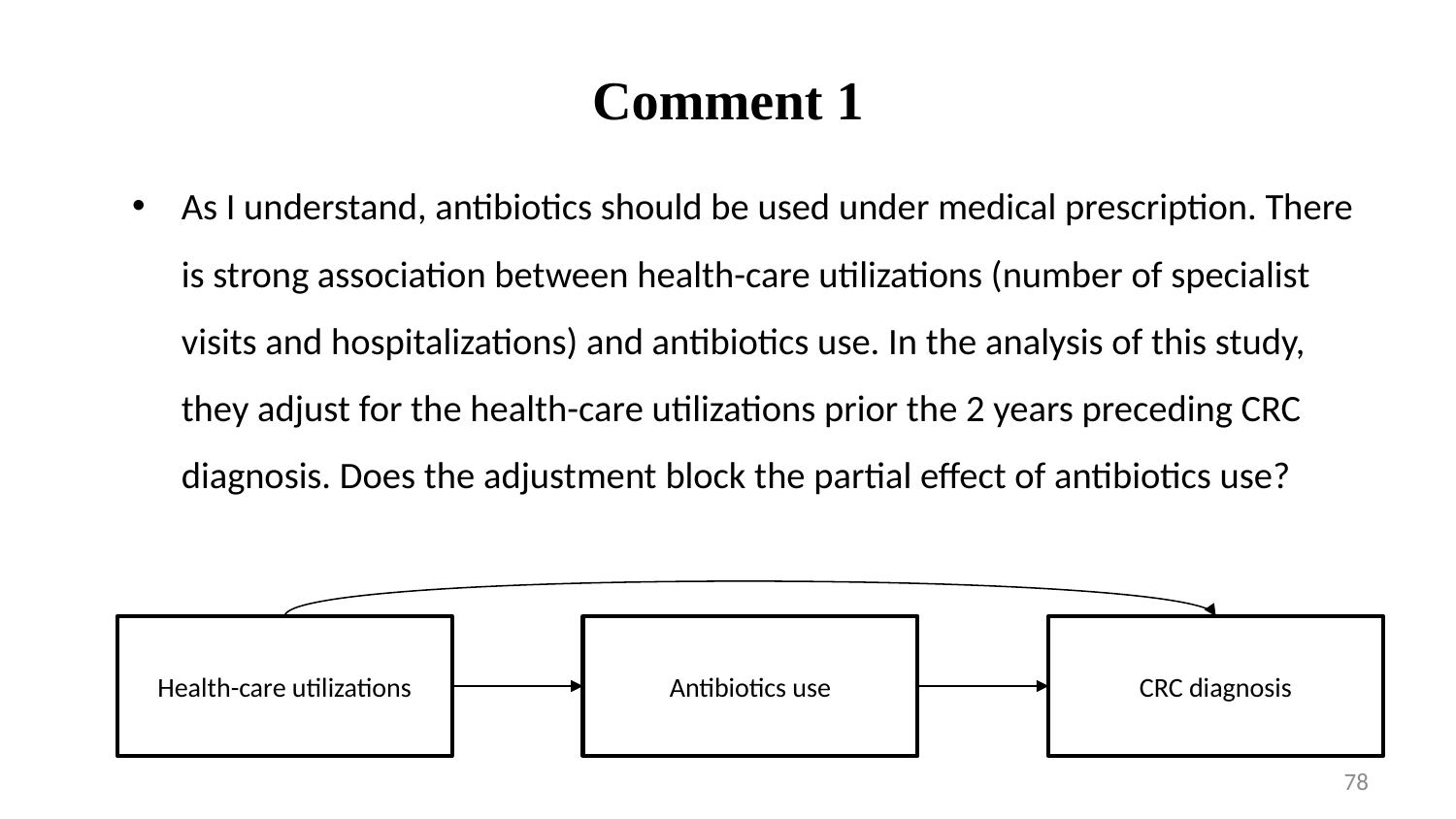

# Comment 1
As I understand, antibiotics should be used under medical prescription. There is strong association between health-care utilizations (number of specialist visits and hospitalizations) and antibiotics use. In the analysis of this study, they adjust for the health-care utilizations prior the 2 years preceding CRC diagnosis. Does the adjustment block the partial effect of antibiotics use?
Health-care utilizations
Antibiotics use
CRC diagnosis
78